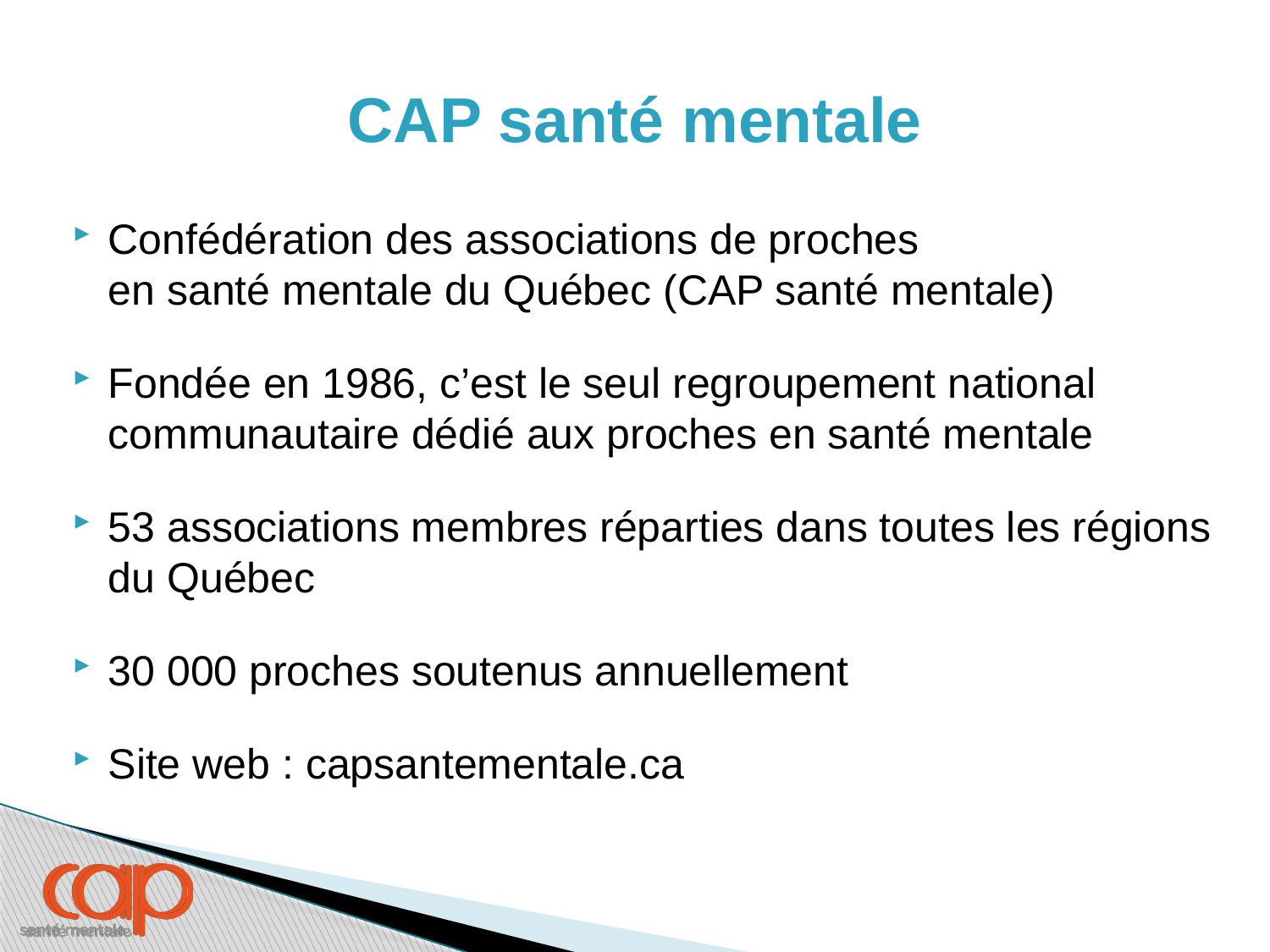

# CAP santé mentale
Confédération des associations de proches
en santé mentale du Québec (CAP santé mentale)
Fondée en 1986, c’est le seul regroupement national communautaire dédié aux proches en santé mentale
53 associations membres réparties dans toutes les régions du Québec
30 000 proches soutenus annuellement
Site web : capsantementale.ca